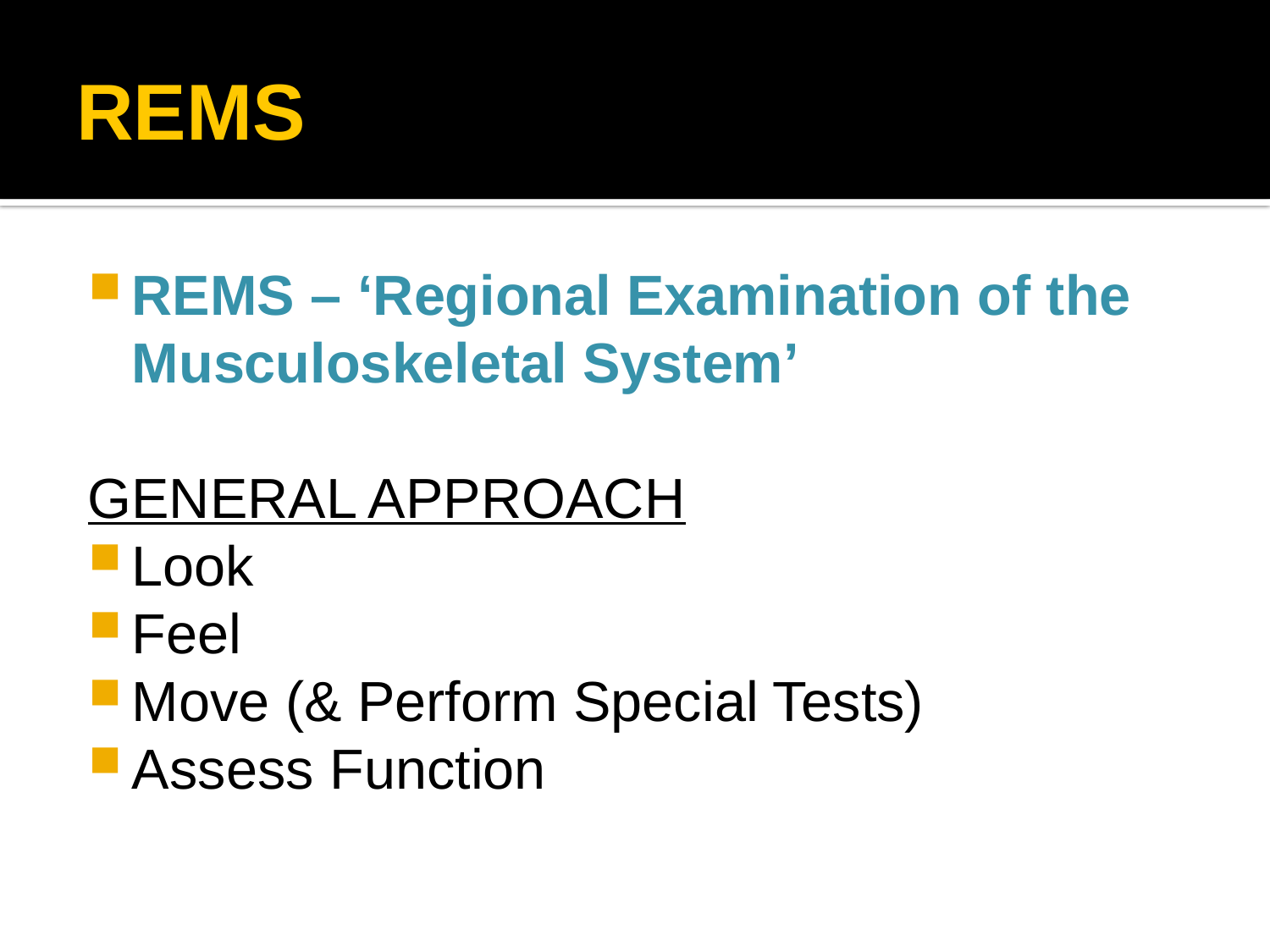

# REMS
REMS – ‘Regional Examination of the Musculoskeletal System’

GENERAL APPROACH
Look
Feel
Move (& Perform Special Tests)
Assess Function